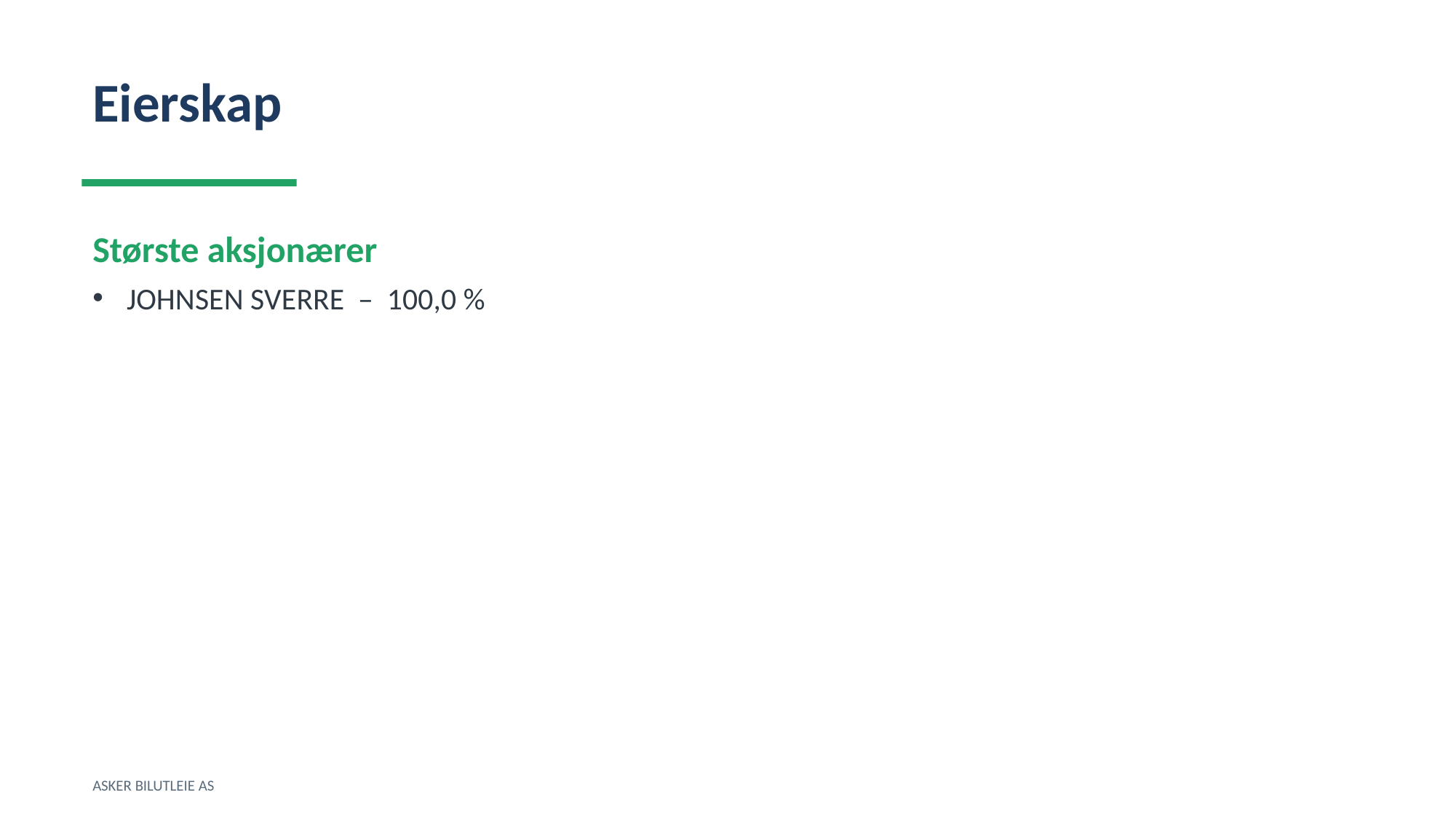

Eierskap

Største aksjonærer
JOHNSEN SVERRE  –  100,0 %
ASKER BILUTLEIE AS